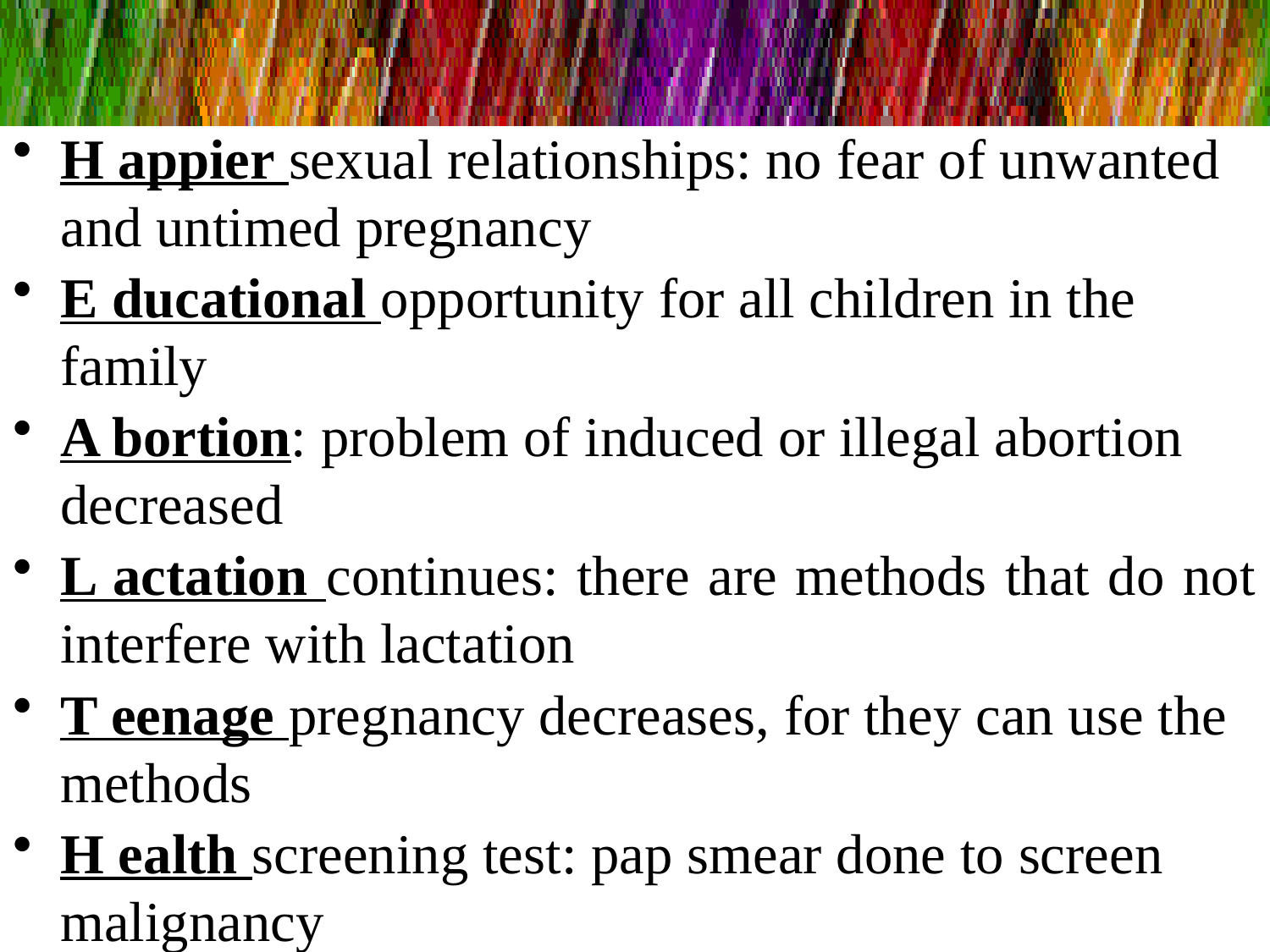

H appier sexual relationships: no fear of unwanted and untimed pregnancy
E ducational opportunity for all children in the family
A bortion: problem of induced or illegal abortion decreased
L actation continues: there are methods that do not interfere with lactation
T eenage pregnancy decreases, for they can use the methods
H ealth screening test: pap smear done to screen malignancy